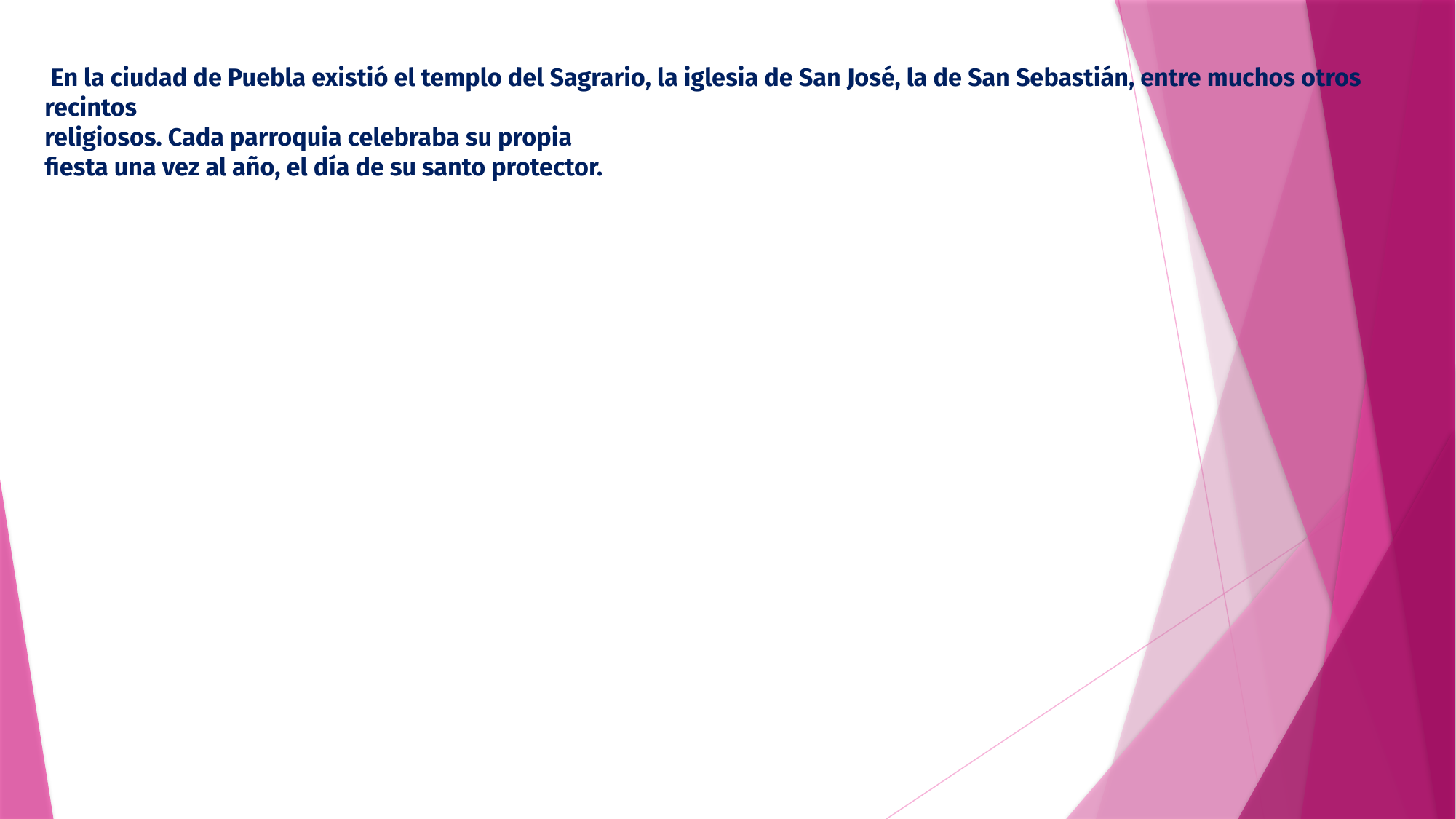

# En la ciudad de Puebla existió el templo del Sagrario, la iglesia de San José, la de San Sebastián, entre muchos otros recintos religiosos. Cada parroquia celebraba su propia fiesta una vez al año, el día de su santo protector.